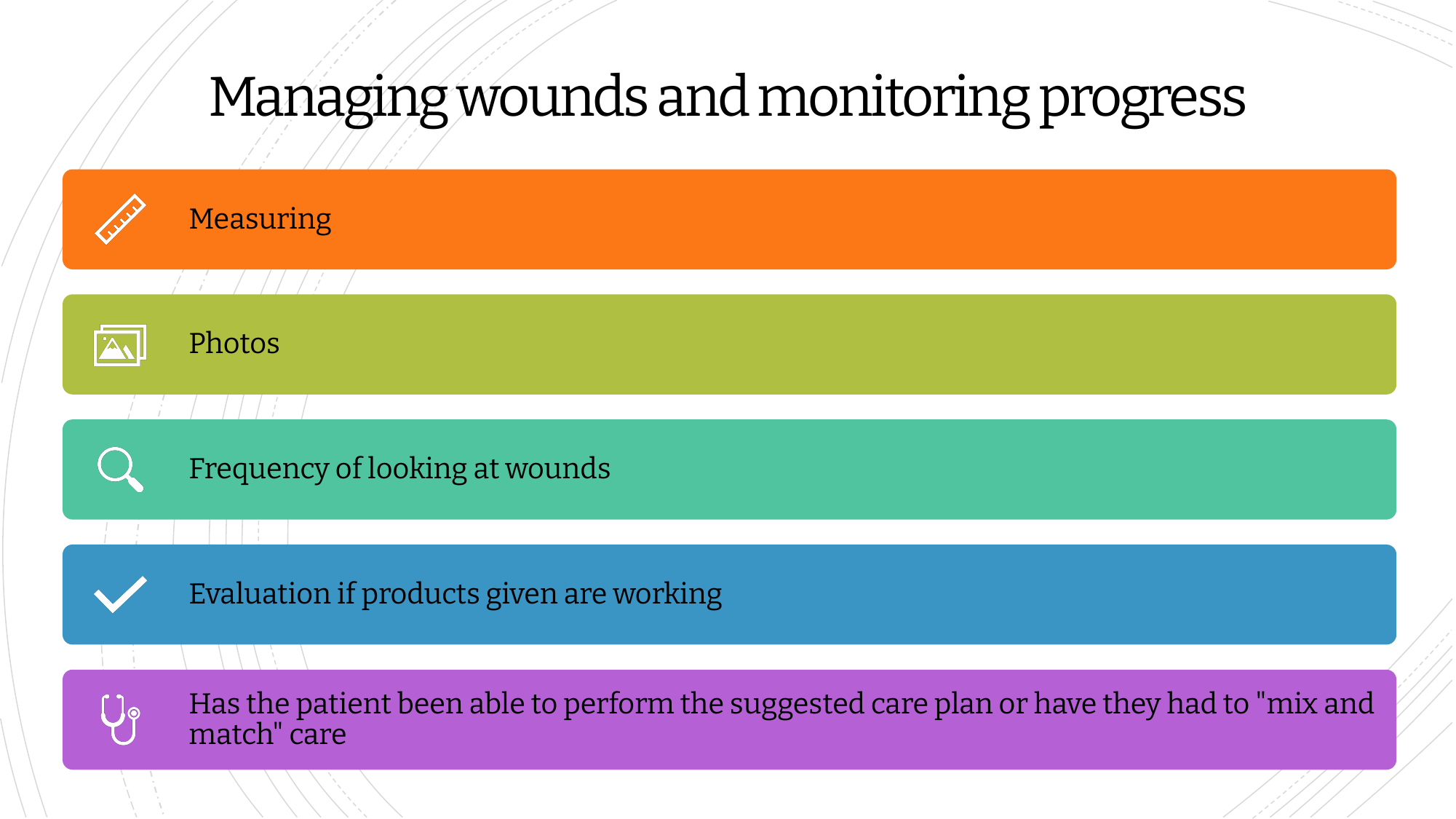

# Managing wounds and monitoring progress
Measuring
Photos
Frequency of looking at wounds
Evaluation if products given are working
Has the patient been able to perform the suggested care plan or have they had to "mix and match" care